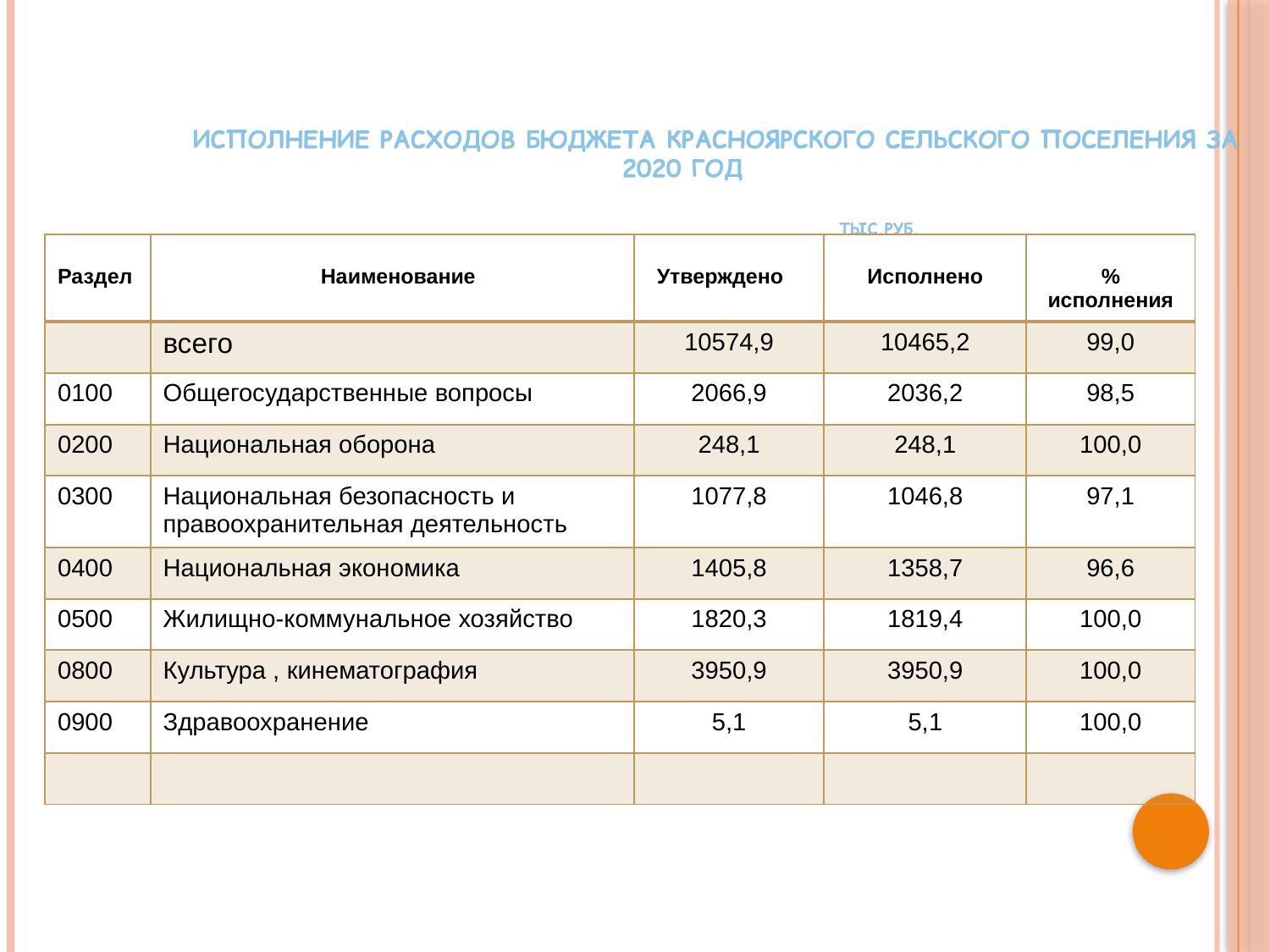

# Исполнение расходов бюджета Красноярского сельского поселения за 2020 год тыс.руб.
| Раздел | Наименование | Утверждено | Исполнено | % исполнения |
| --- | --- | --- | --- | --- |
|  | всего | 10574,9 | 10465,2 | 99,0 |
| 0100 | Общегосударственные вопросы | 2066,9 | 2036,2 | 98,5 |
| 0200 | Национальная оборона | 248,1 | 248,1 | 100,0 |
| 0300 | Национальная безопасность и правоохранительная деятельность | 1077,8 | 1046,8 | 97,1 |
| 0400 | Национальная экономика | 1405,8 | 1358,7 | 96,6 |
| 0500 | Жилищно-коммунальное хозяйство | 1820,3 | 1819,4 | 100,0 |
| 0800 | Культура , кинематография | 3950,9 | 3950,9 | 100,0 |
| 0900 | Здравоохранение | 5,1 | 5,1 | 100,0 |
|  |  |  |  |  |